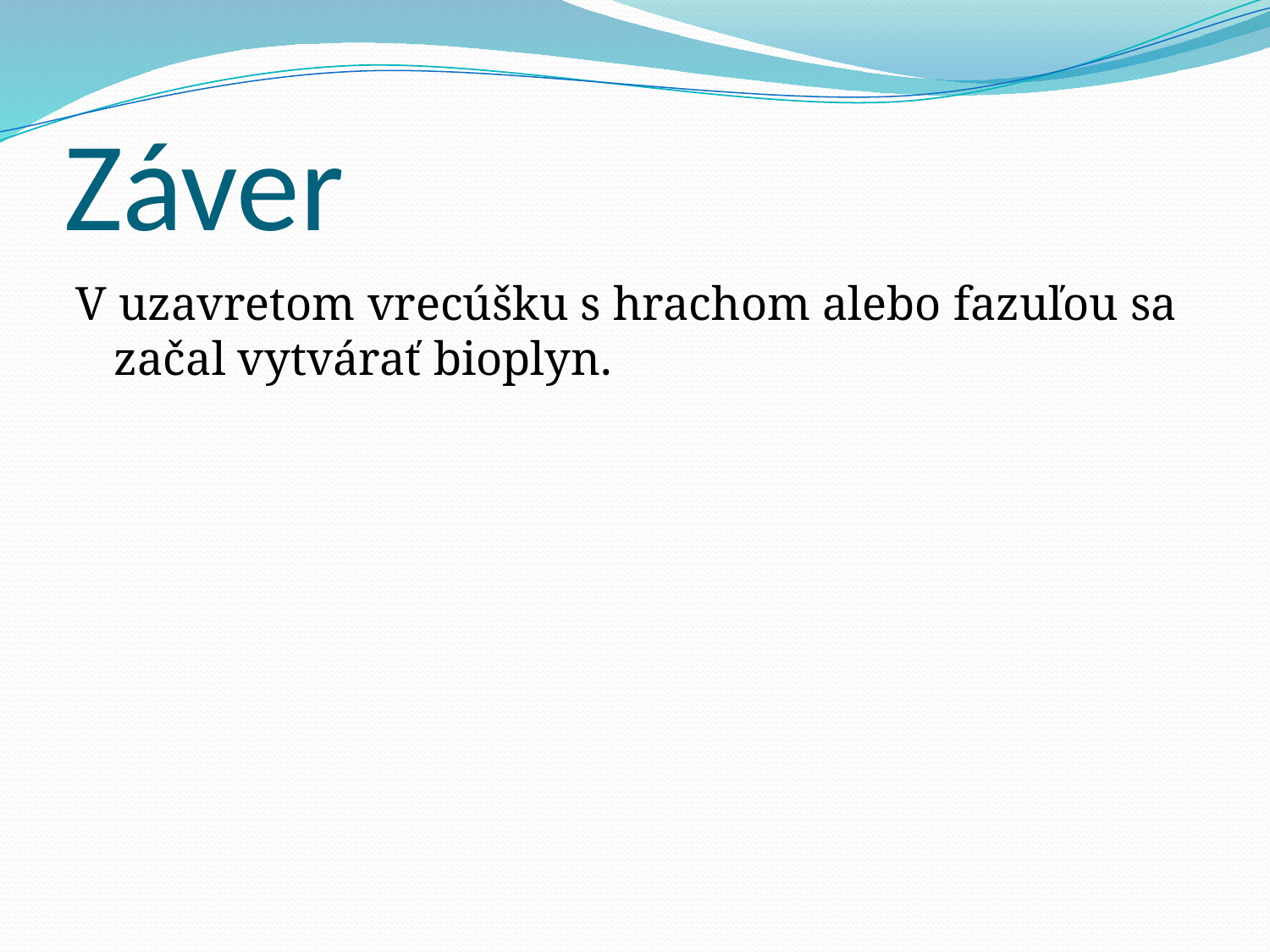

# Záver
V uzavretom vrecúšku s hrachom alebo fazuľou sa začal vytvárať bioplyn.